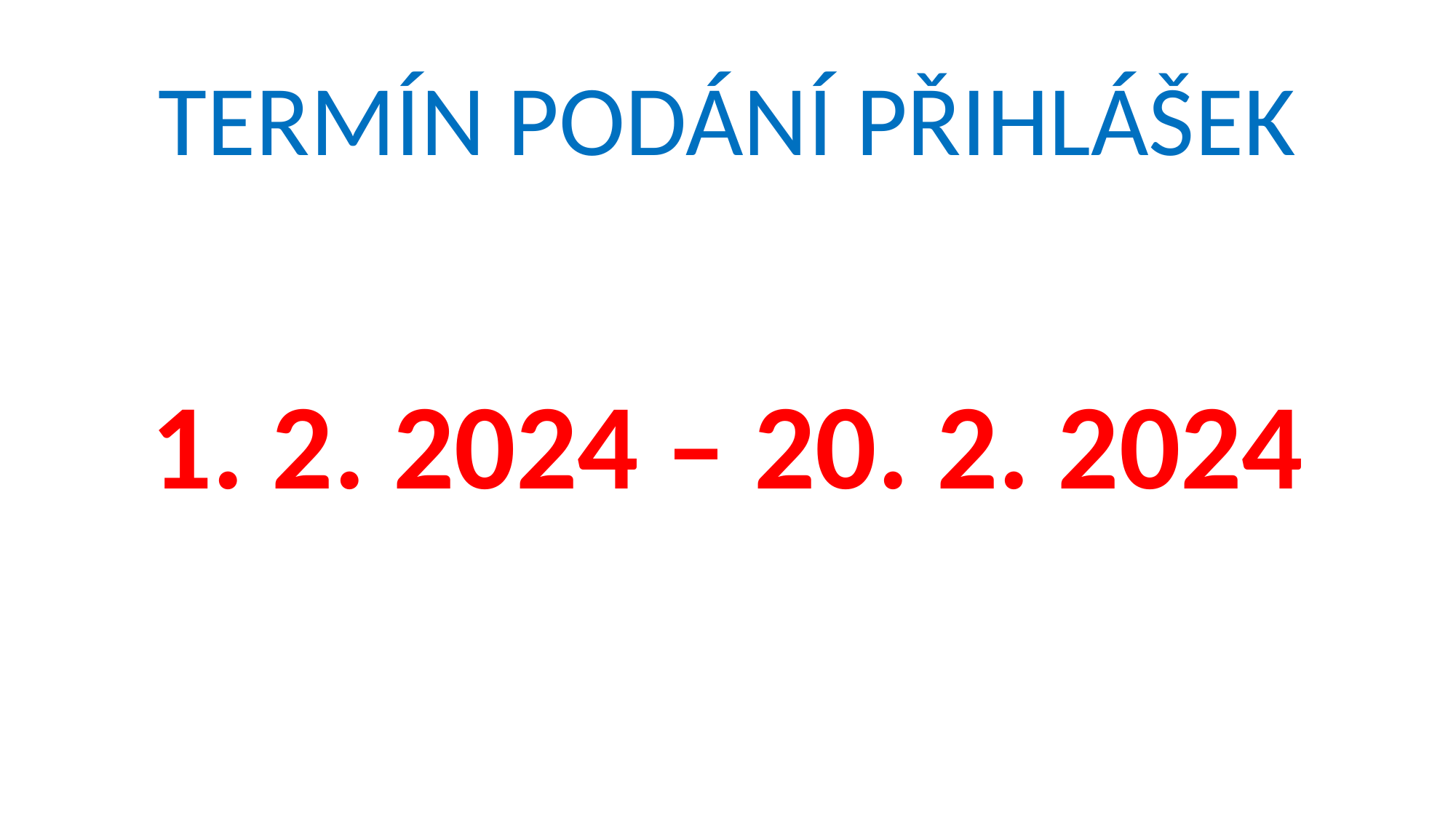

# TERMÍN PODÁNÍ PŘIHLÁŠEK

1. 2. 2024 – 20. 2. 2024